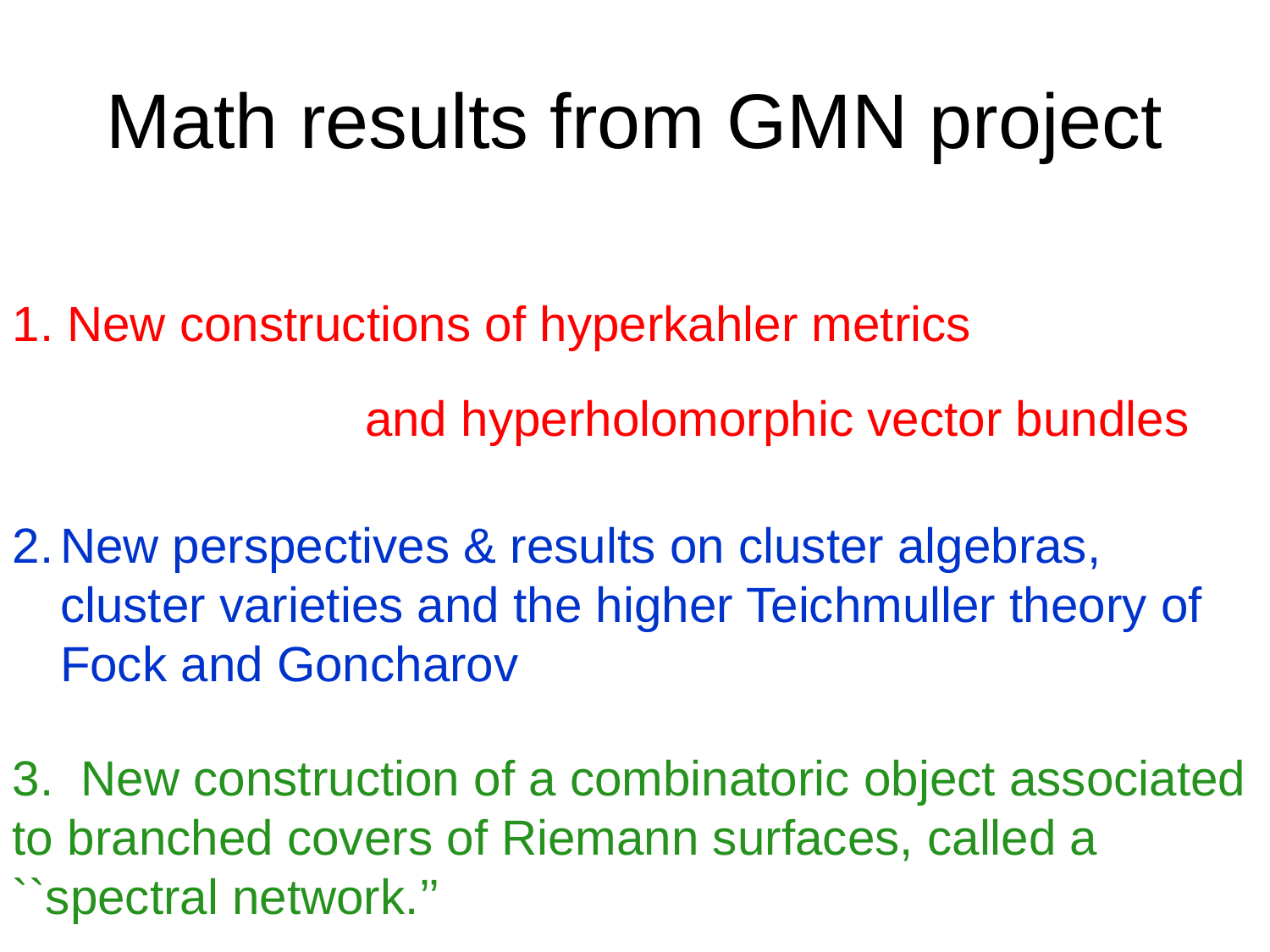

# Math results from GMN project
1. New constructions of hyperkahler metrics
 and hyperholomorphic vector bundles
New perspectives & results on cluster algebras, cluster varieties and the higher Teichmuller theory of Fock and Goncharov
3.  New construction of a combinatoric object associated to branched covers of Riemann surfaces, called a ``spectral network.’’